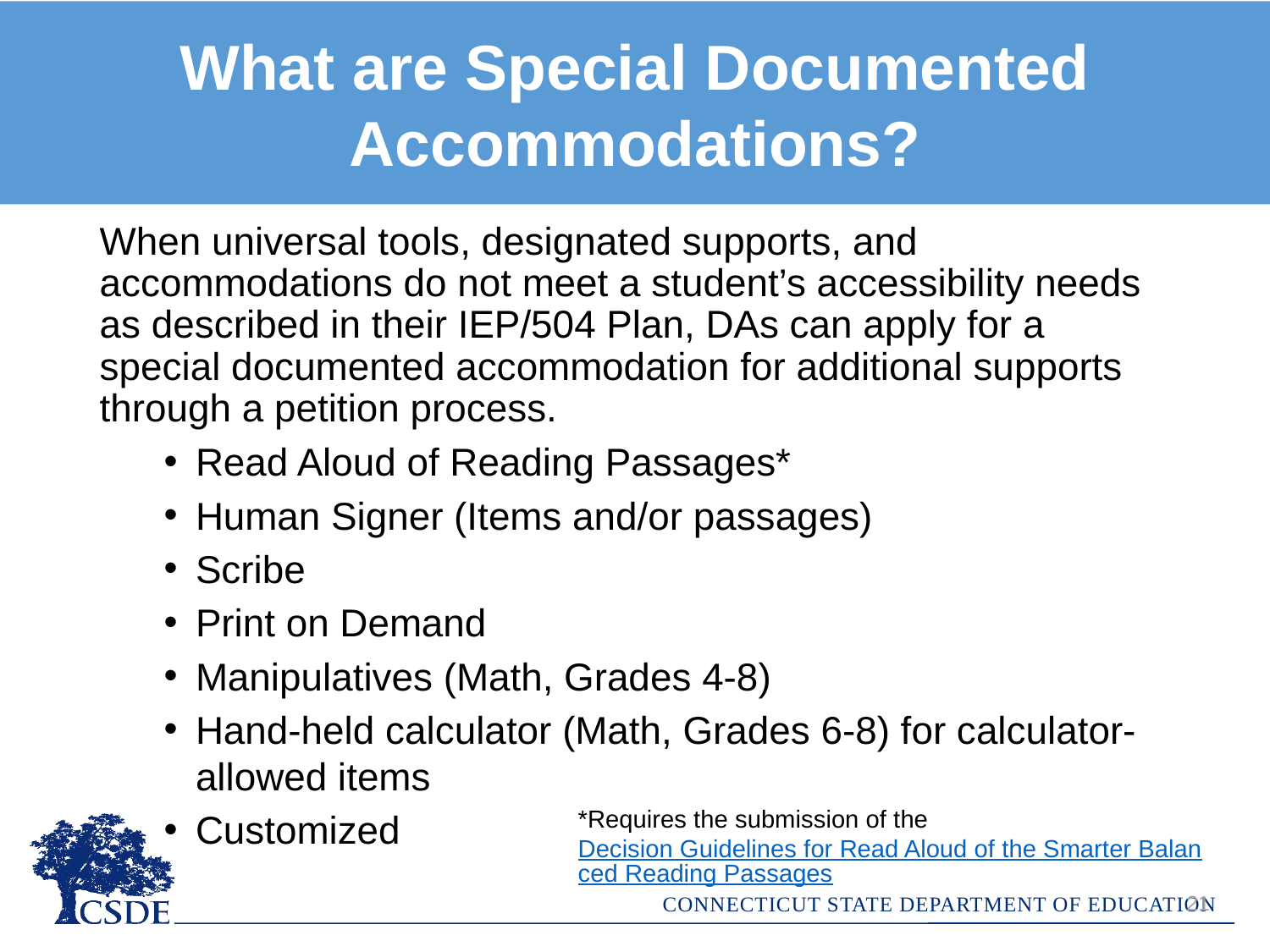

What are Special Documented Accommodations?
When universal tools, designated supports, and accommodations do not meet a student’s accessibility needs as described in their IEP/504 Plan, DAs can apply for a special documented accommodation for additional supports through a petition process.
Read Aloud of Reading Passages*
Human Signer (Items and/or passages)
Scribe
Print on Demand
Manipulatives (Math, Grades 4-8)
Hand-held calculator (Math, Grades 6-8) for calculator-allowed items
Customized
*Requires the submission of the Decision Guidelines for Read Aloud of the Smarter Balanced Reading Passages